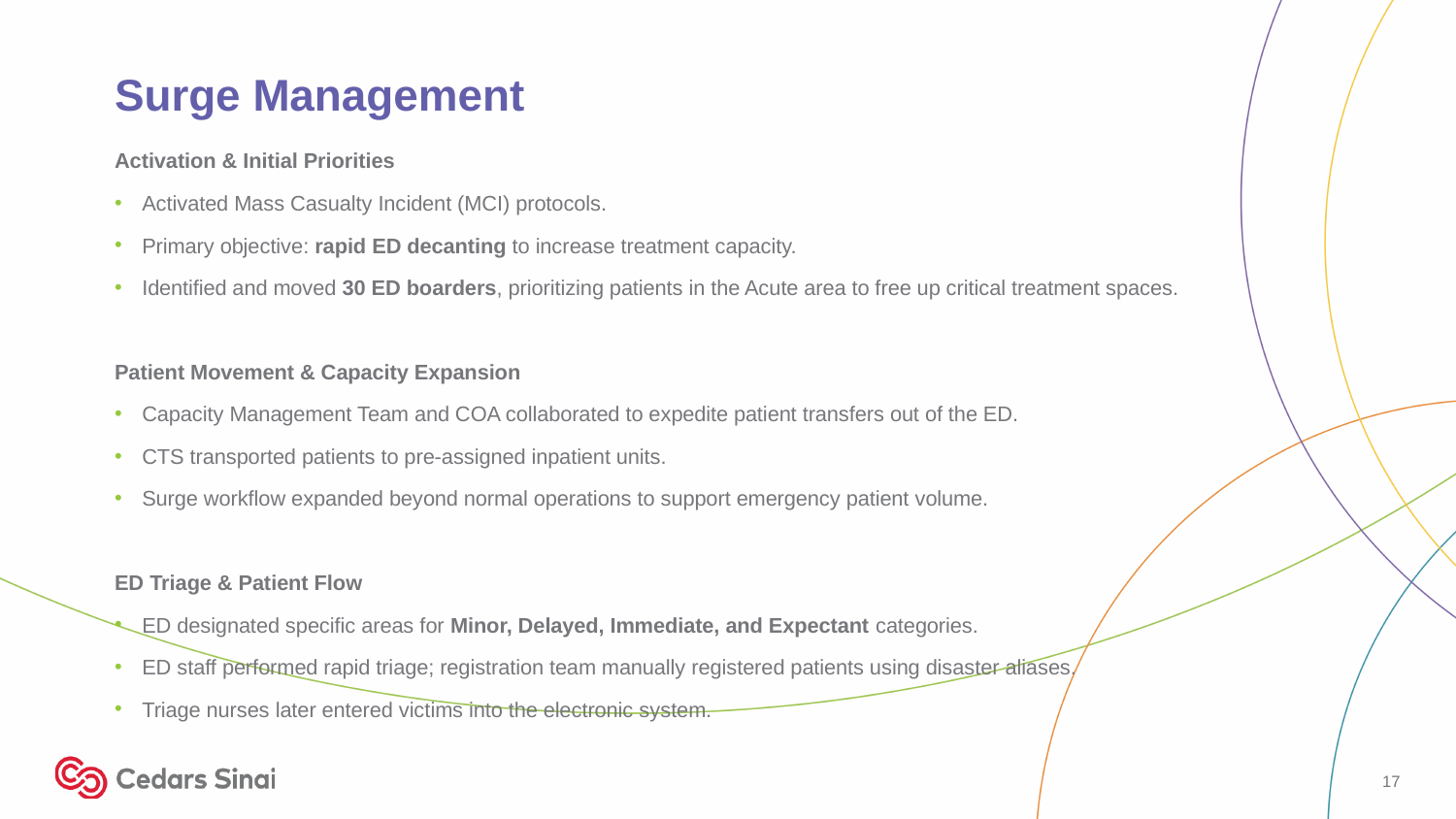

# Surge Management
Activation & Initial Priorities
Activated Mass Casualty Incident (MCI) protocols.
Primary objective: rapid ED decanting to increase treatment capacity.
Identified and moved 30 ED boarders, prioritizing patients in the Acute area to free up critical treatment spaces.

Patient Movement & Capacity Expansion
Capacity Management Team and COA collaborated to expedite patient transfers out of the ED.
CTS transported patients to pre-assigned inpatient units.
Surge workflow expanded beyond normal operations to support emergency patient volume.

ED Triage & Patient Flow
ED designated specific areas for Minor, Delayed, Immediate, and Expectant categories.
ED staff performed rapid triage; registration team manually registered patients using disaster aliases.
Triage nurses later entered victims into the electronic system.

17